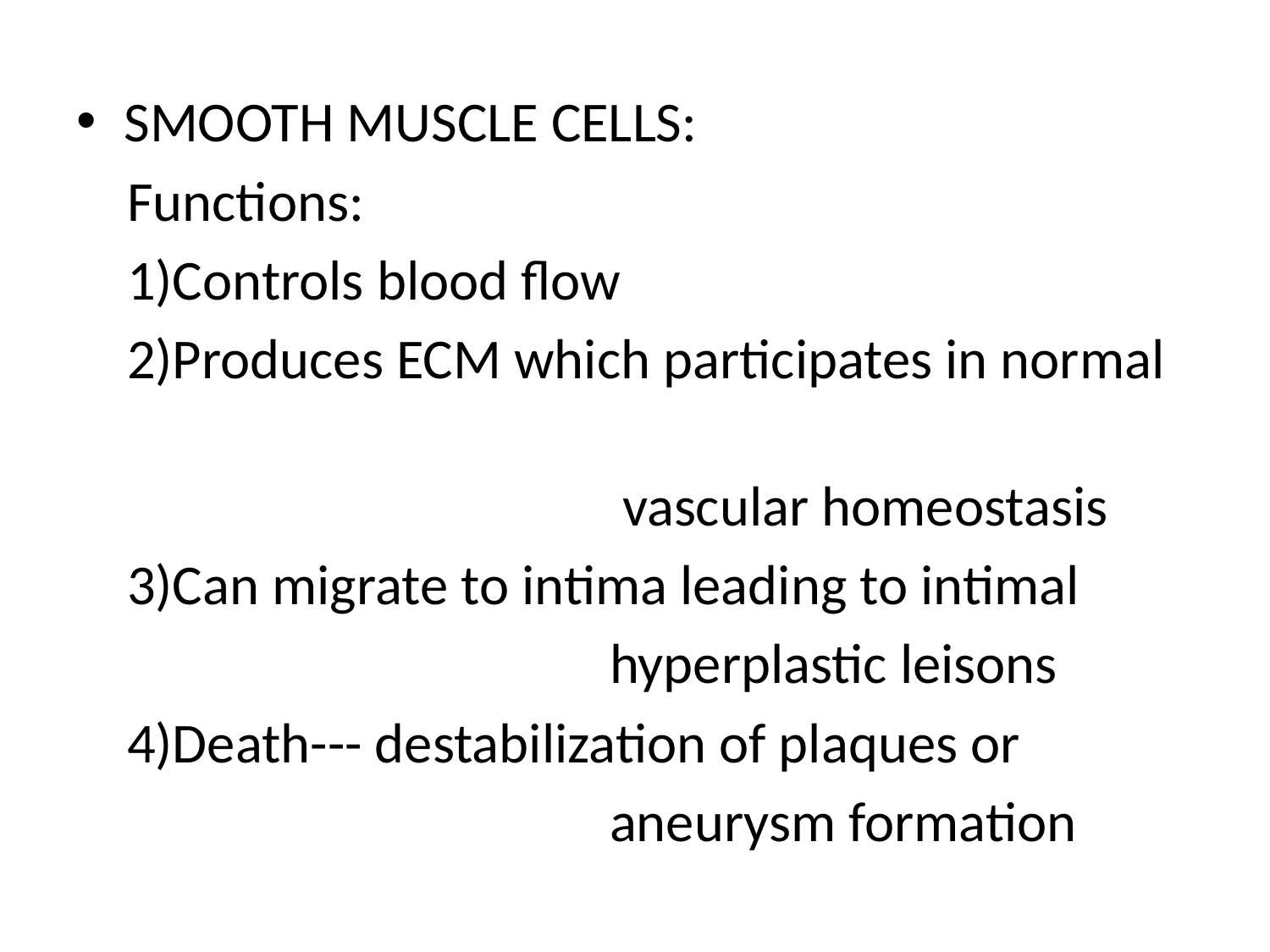

SMOOTH MUSCLE CELLS:
    Functions:
    1)Controls blood flow
    2)Produces ECM which participates in normal
                                           vascular homeostasis
    3)Can migrate to intima leading to intimal
                                          hyperplastic leisons
    4)Death--- destabilization of plaques or
                                          aneurysm formation